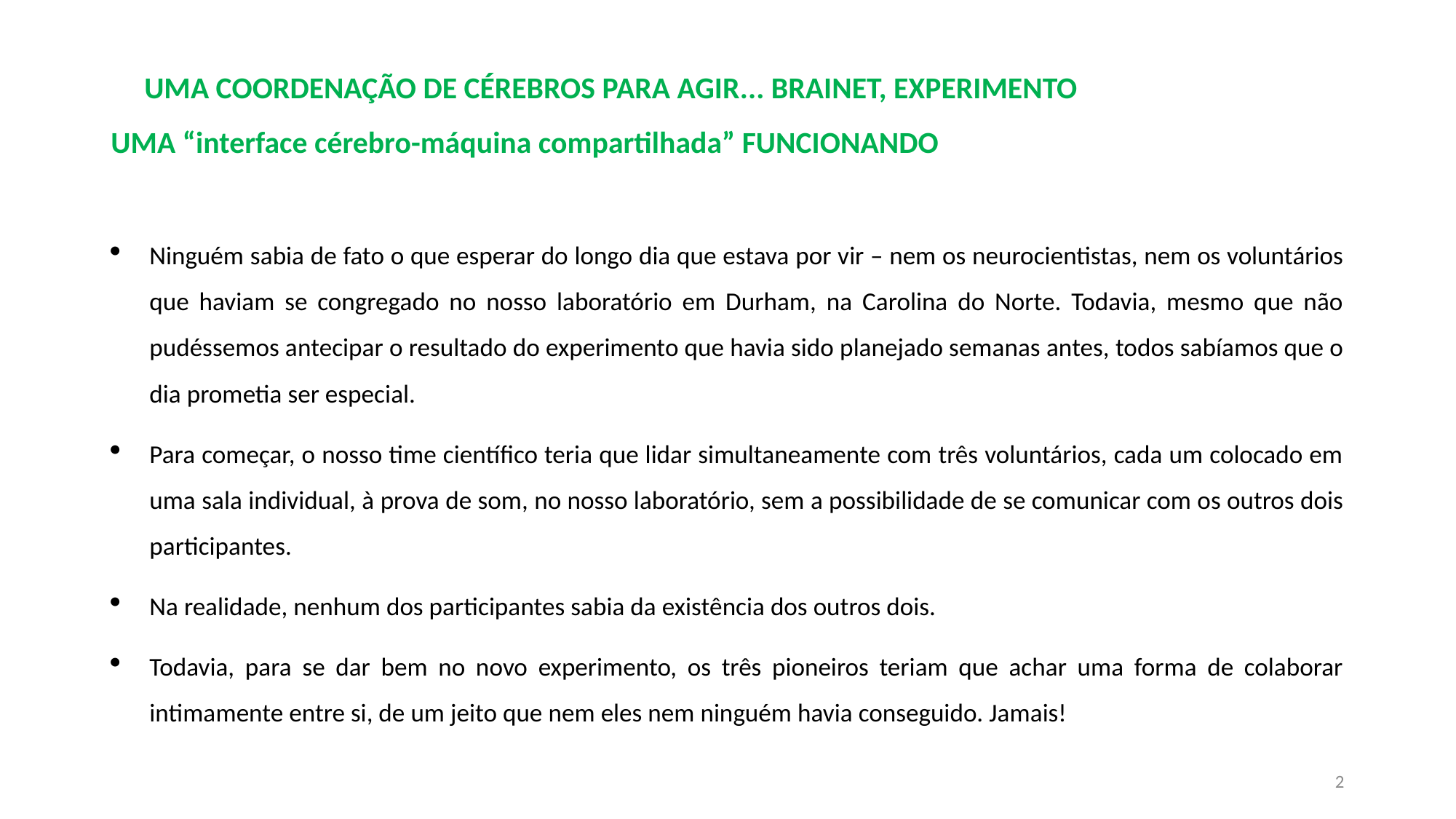

# UMA COORDENAÇÃO DE CÉREBROS PARA AGIR... BRAINET, EXPERIMENTO UMA “interface cérebro-máquina compartilhada” FUNCIONANDO
Ninguém sabia de fato o que esperar do longo dia que estava por vir – nem os neurocientistas, nem os voluntários que haviam se congregado no nosso laboratório em Durham, na Carolina do Norte. Todavia, mesmo que não pudéssemos antecipar o resultado do experimento que havia sido planejado semanas antes, todos sabíamos que o dia prometia ser especial.
Para começar, o nosso time científico teria que lidar simultaneamente com três voluntários, cada um colocado em uma sala individual, à prova de som, no nosso laboratório, sem a possibilidade de se comunicar com os outros dois participantes.
Na realidade, nenhum dos participantes sabia da existência dos outros dois.
Todavia, para se dar bem no novo experimento, os três pioneiros teriam que achar uma forma de colaborar intimamente entre si, de um jeito que nem eles nem ninguém havia conseguido. Jamais!

2